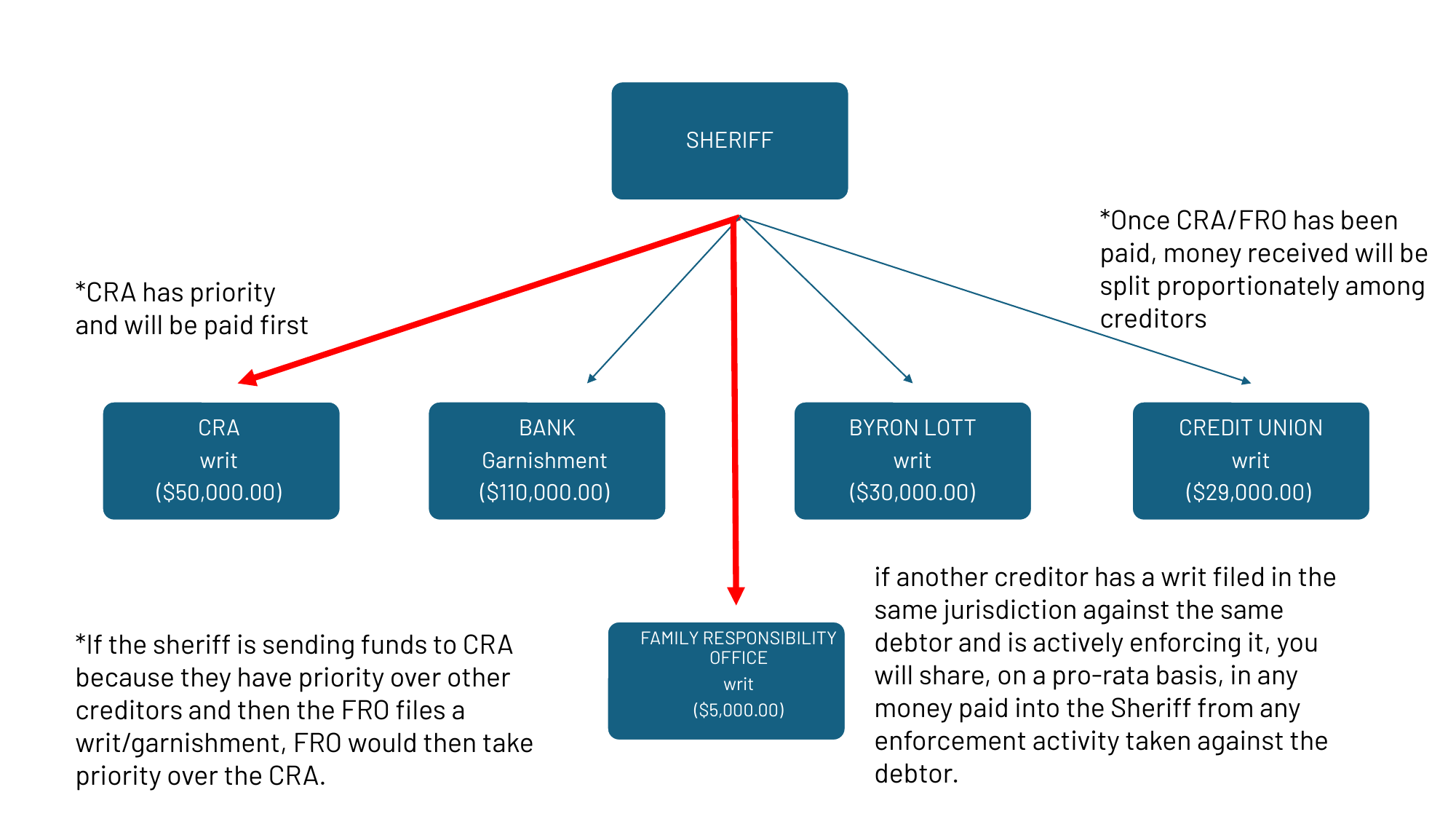

SHERIFF
*Once CRA/FRO has been paid, money received will be split proportionately among creditors
*CRA has priority and will be paid first

CRA
writ
($50,000.00)

BANK
Garnishment
($110,000.00)

BYRON LOTT
writ
($30,000.00)

CREDIT UNION
writ
($29,000.00)
if another creditor has a writ filed in the same jurisdiction against the same debtor and is actively enforcing it, you will share, on a pro-rata basis, in any money paid into the Sheriff from any enforcement activity taken against the debtor.
FAMILY RESPONSIBILITY OFFICE
writ
($5,000.00)

*If the sheriff is sending funds to CRA because they have priority over other creditors and then the FRO files a writ/garnishment, FRO would then take priority over the CRA.